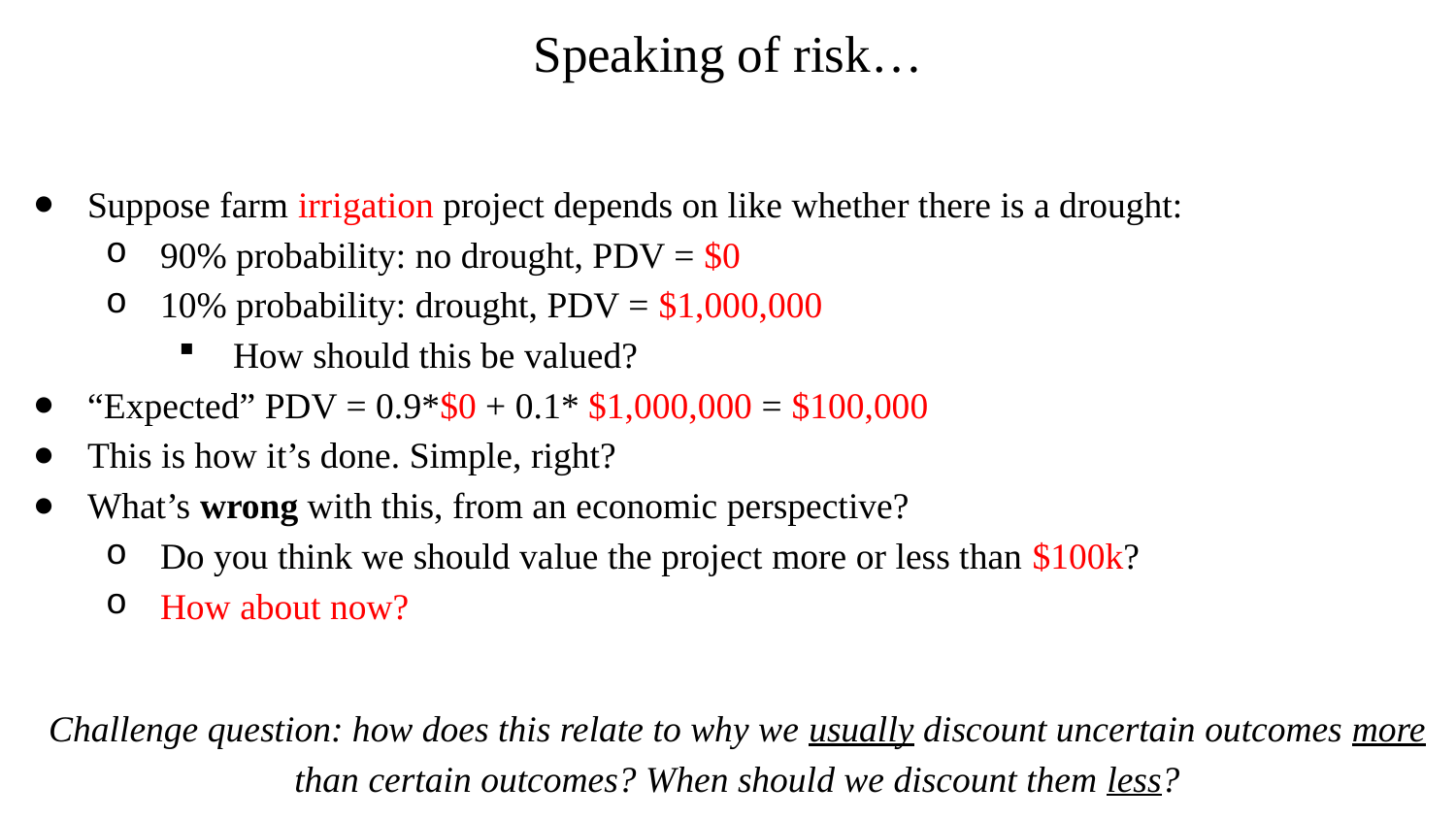

# Speaking of risk…
Suppose farm irrigation project depends on like whether there is a drought:
90% probability: no drought, PDV = $0
10% probability: drought, PDV = $1,000,000
How should this be valued?
“Expected” PDV = 0.9*$0 + 0.1* $1,000,000 = $100,000
This is how it’s done. Simple, right?
What’s wrong with this, from an economic perspective?
Do you think we should value the project more or less than $100k?
How about now?

Challenge question: how does this relate to why we usually discount uncertain outcomes more than certain outcomes? When should we discount them less?